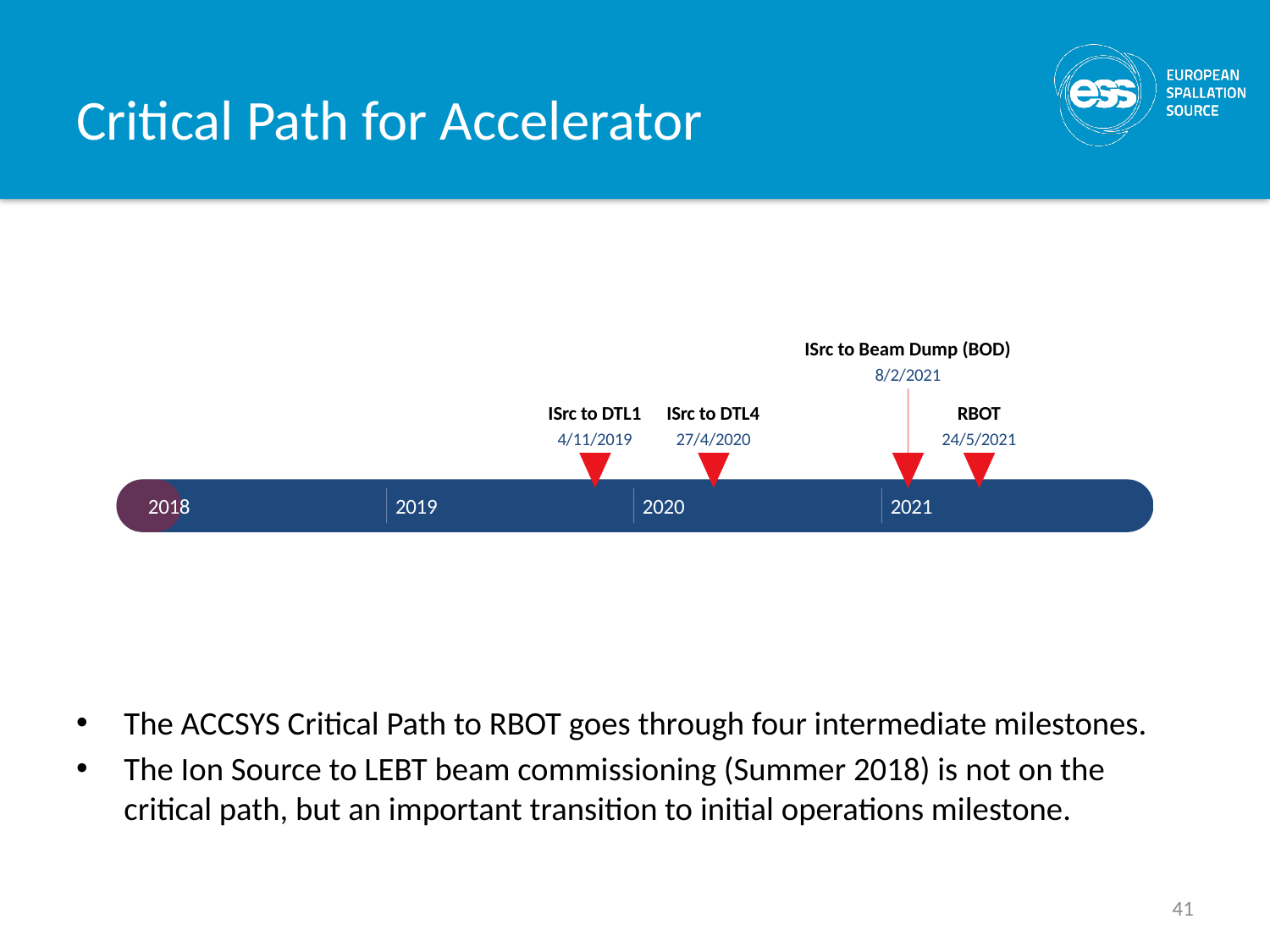

# Critical Path for Accelerator
ISrc to Beam Dump (BOD)
8/2/2021
ISrc to DTL1
ISrc to DTL4
RBOT
4/11/2019
27/4/2020
24/5/2021

2018
2019
2020
2021
The ACCSYS Critical Path to RBOT goes through four intermediate milestones.
The Ion Source to LEBT beam commissioning (Summer 2018) is not on the critical path, but an important transition to initial operations milestone.
41